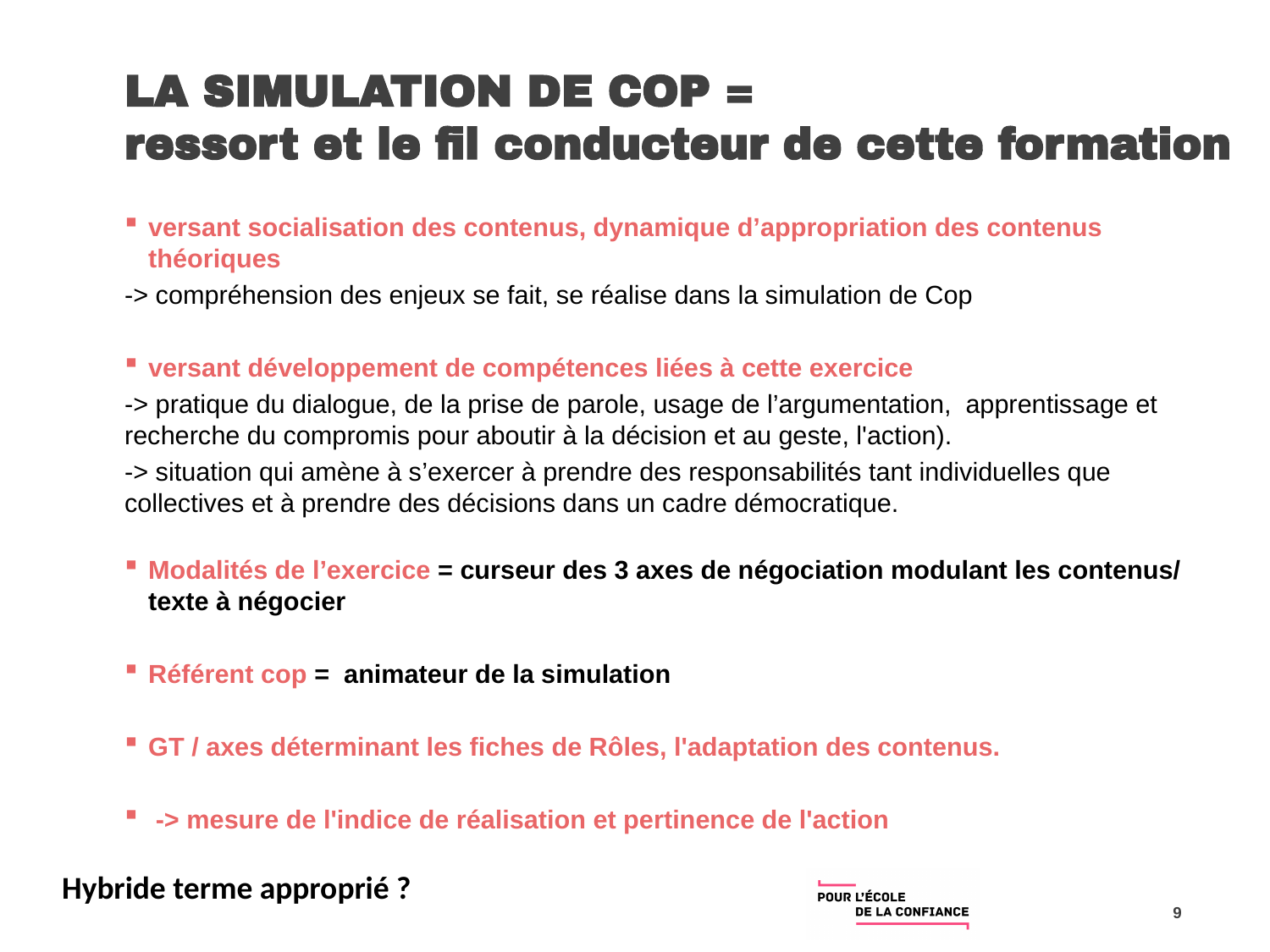

# LA SIMULATION DE COP = ressort et le fil conducteur de cette formation
versant socialisation des contenus, dynamique d’appropriation des contenus théoriques
-> compréhension des enjeux se fait, se réalise dans la simulation de Cop

versant développement de compétences liées à cette exercice
-> pratique du dialogue, de la prise de parole, usage de l’argumentation,  apprentissage et recherche du compromis pour aboutir à la décision et au geste, l'action).
-> situation qui amène à s’exercer à prendre des responsabilités tant individuelles que collectives et à prendre des décisions dans un cadre démocratique.
Modalités de l’exercice = curseur des 3 axes de négociation modulant les contenus/ texte à négocier

Référent cop =  animateur de la simulation

GT / axes déterminant les fiches de Rôles, l'adaptation des contenus.

 -> mesure de l'indice de réalisation et pertinence de l'action

Hybride terme approprié ?
9